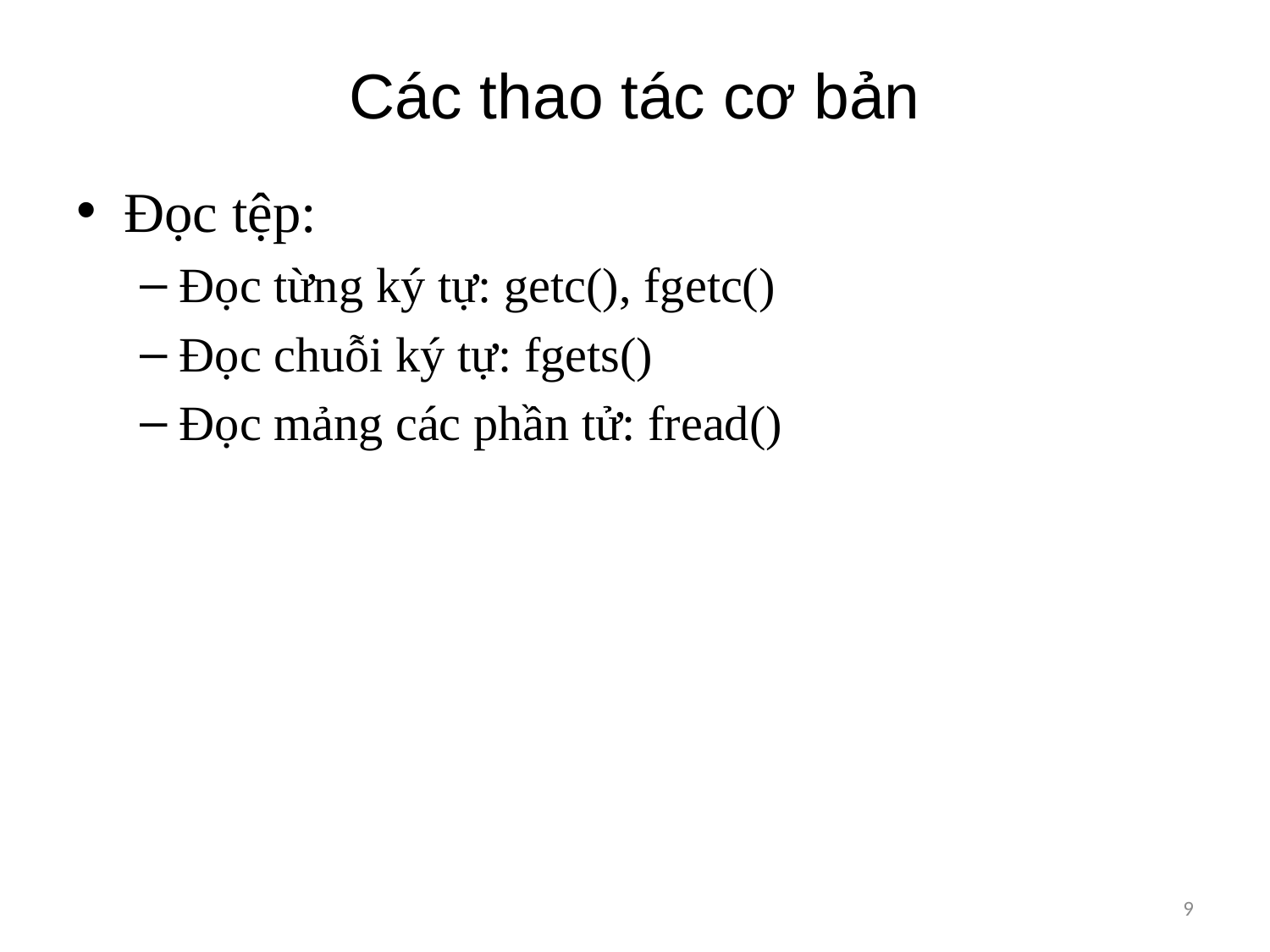

# Các thao tác cơ bản
Đọc tệp:
Đọc từng ký tự: getc(), fgetc()
Đọc chuỗi ký tự: fgets()
Đọc mảng các phần tử: fread()
9